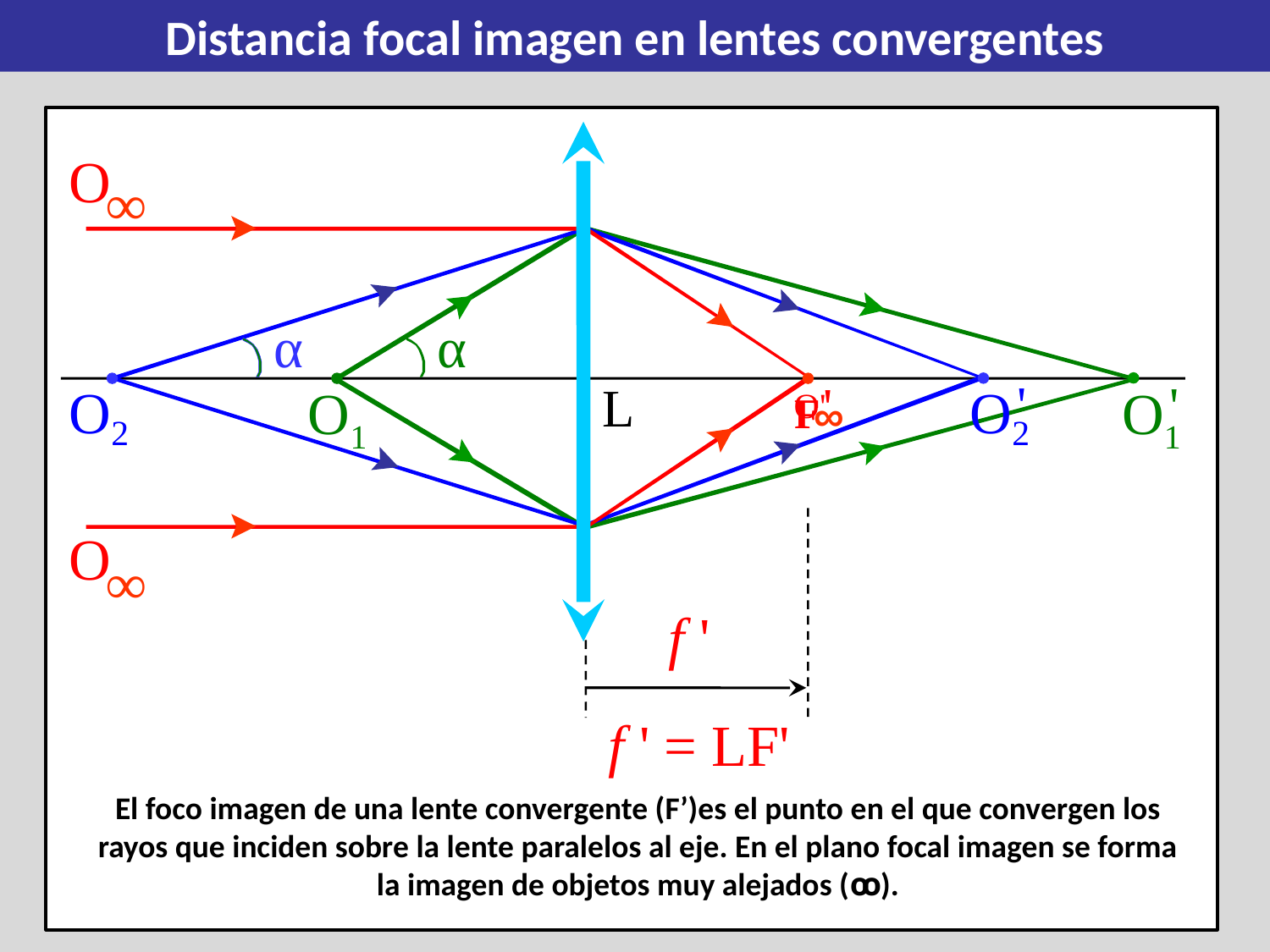

Distancia focal imagen en lentes convergentes

O
∞
O
∞

α

α

'

O
2
'

O1

O
2

O1
'
F

L

O'
∞

f '

f ' = LF'
El foco imagen de una lente convergente (F’)es el punto en el que convergen los rayos que inciden sobre la lente paralelos al eje. En el plano focal imagen se forma la imagen de objetos muy alejados (ꝏ).